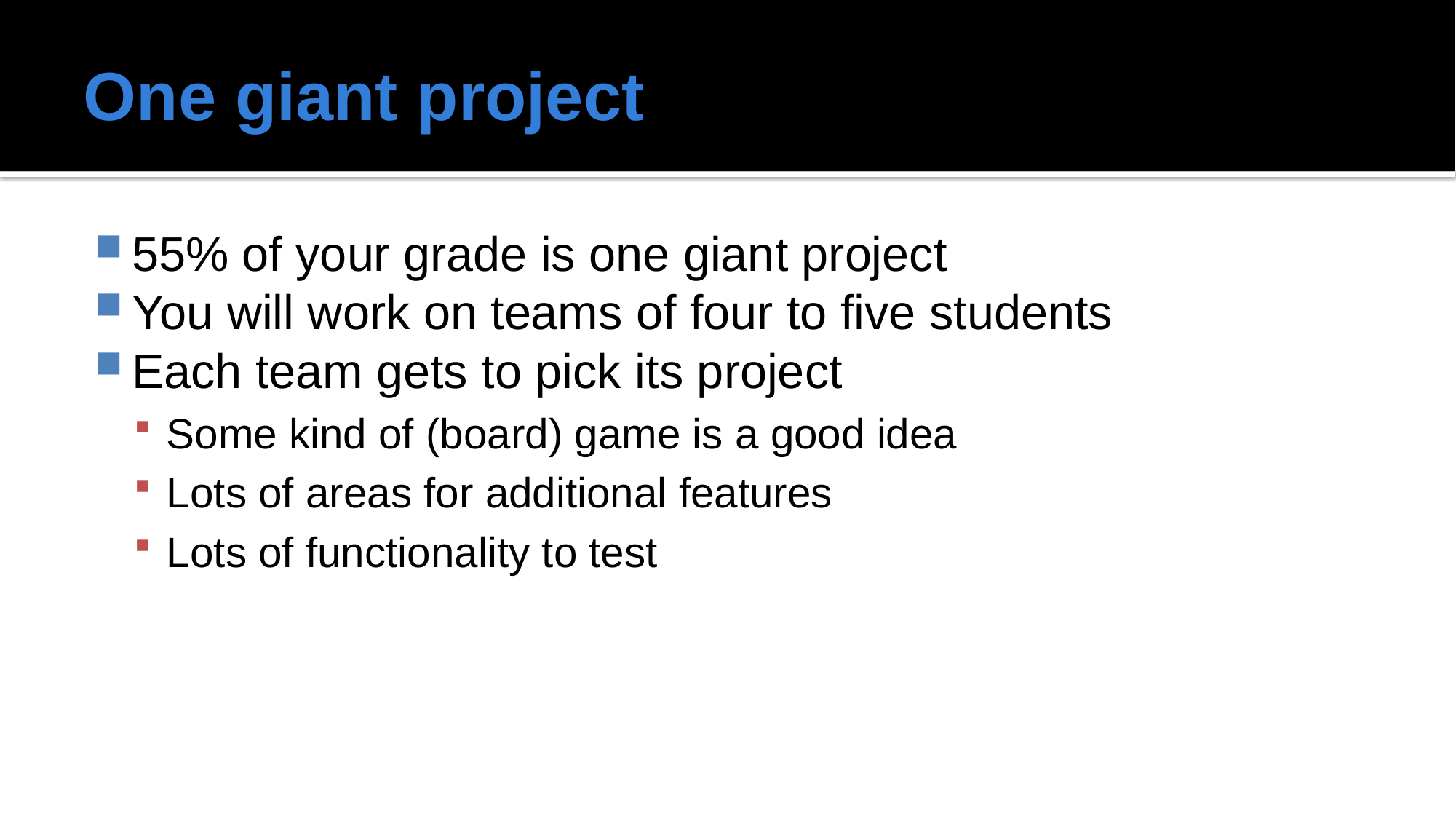

# One giant project
55% of your grade is one giant project
You will work on teams of four to five students
Each team gets to pick its project
Some kind of (board) game is a good idea
Lots of areas for additional features
Lots of functionality to test